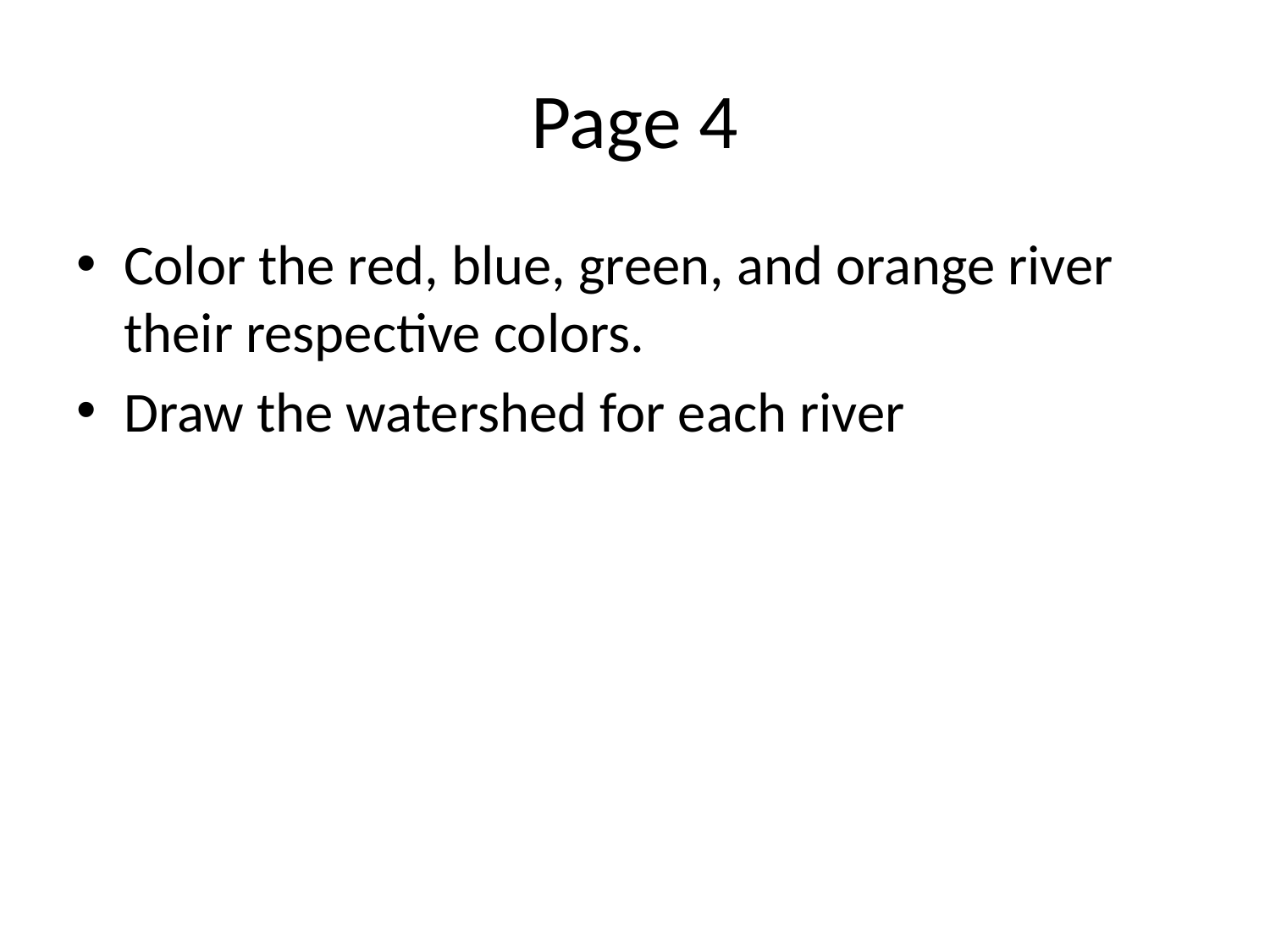

# Page 4
Color the red, blue, green, and orange river their respective colors.
Draw the watershed for each river